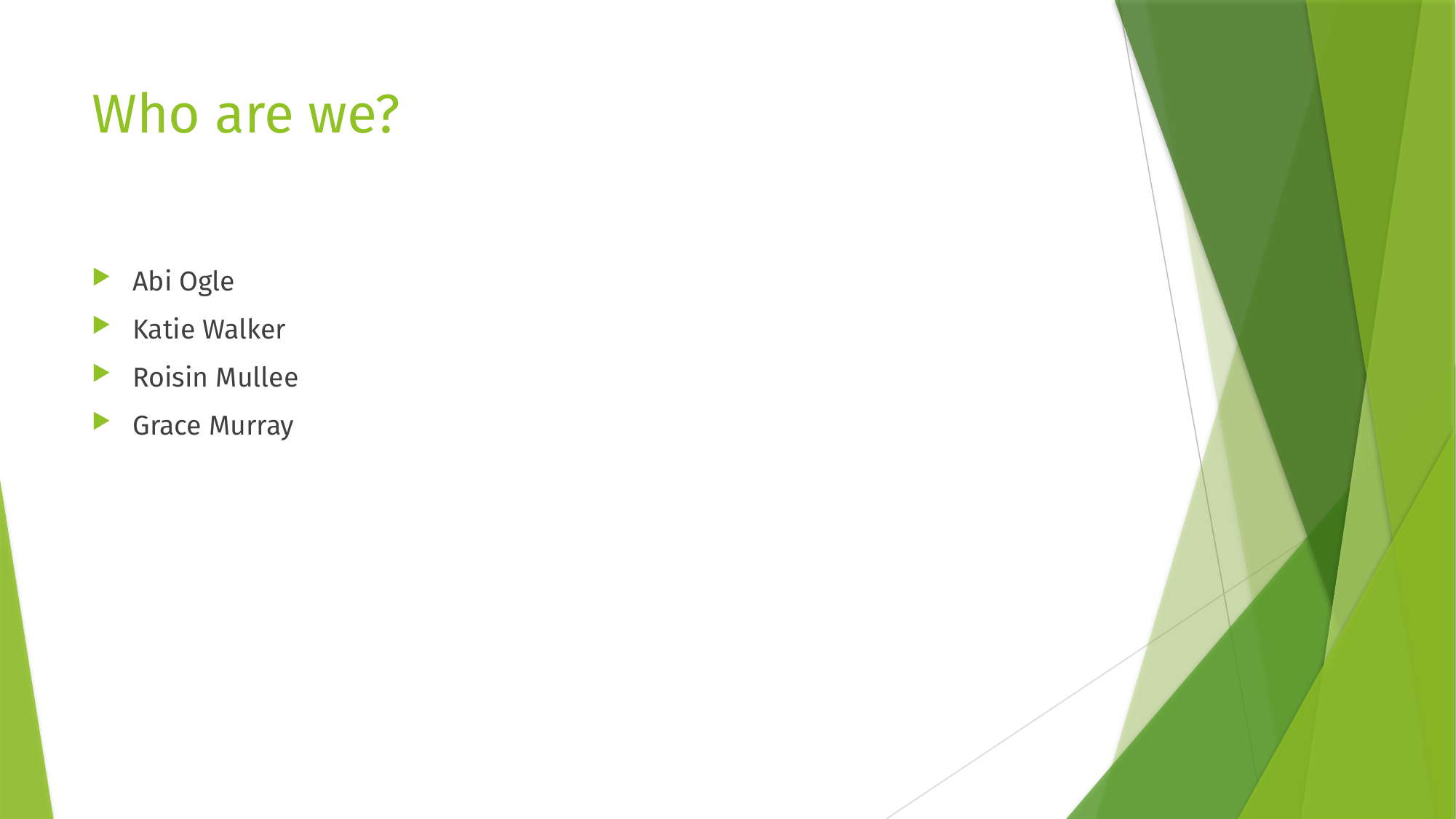

# Who are we?
Abi Ogle
Katie Walker
Roisin Mullee
Grace Murray